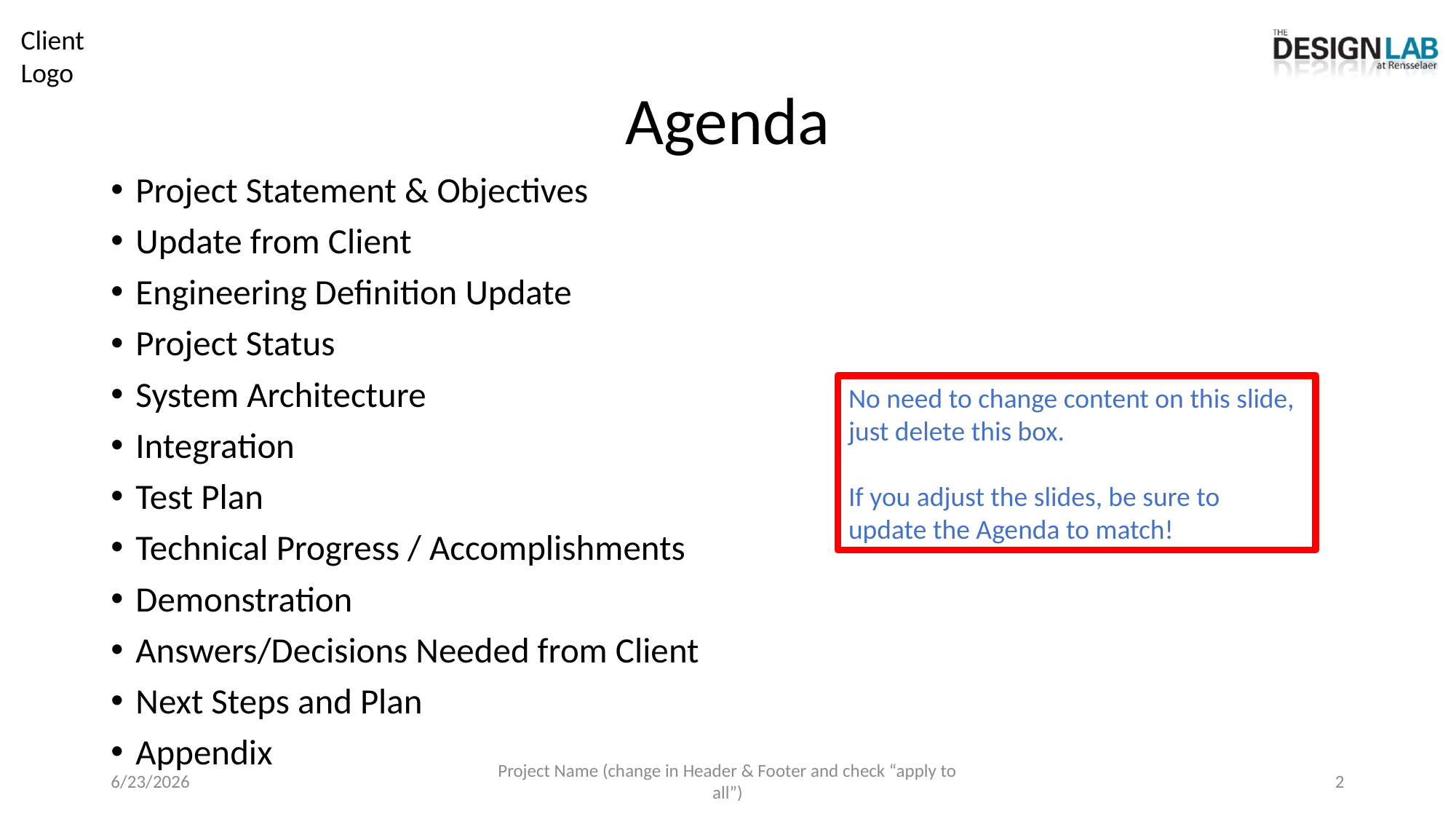

# Agenda
Project Statement & Objectives
Update from Client
Engineering Definition Update
Project Status
System Architecture
Integration
Test Plan
Technical Progress / Accomplishments
Demonstration
Answers/Decisions Needed from Client
Next Steps and Plan
Appendix
No need to change content on this slide, just delete this box.

If you adjust the slides, be sure to update the Agenda to match!
6/23/2026
Project Name (change in Header & Footer and check “apply to all”)
2